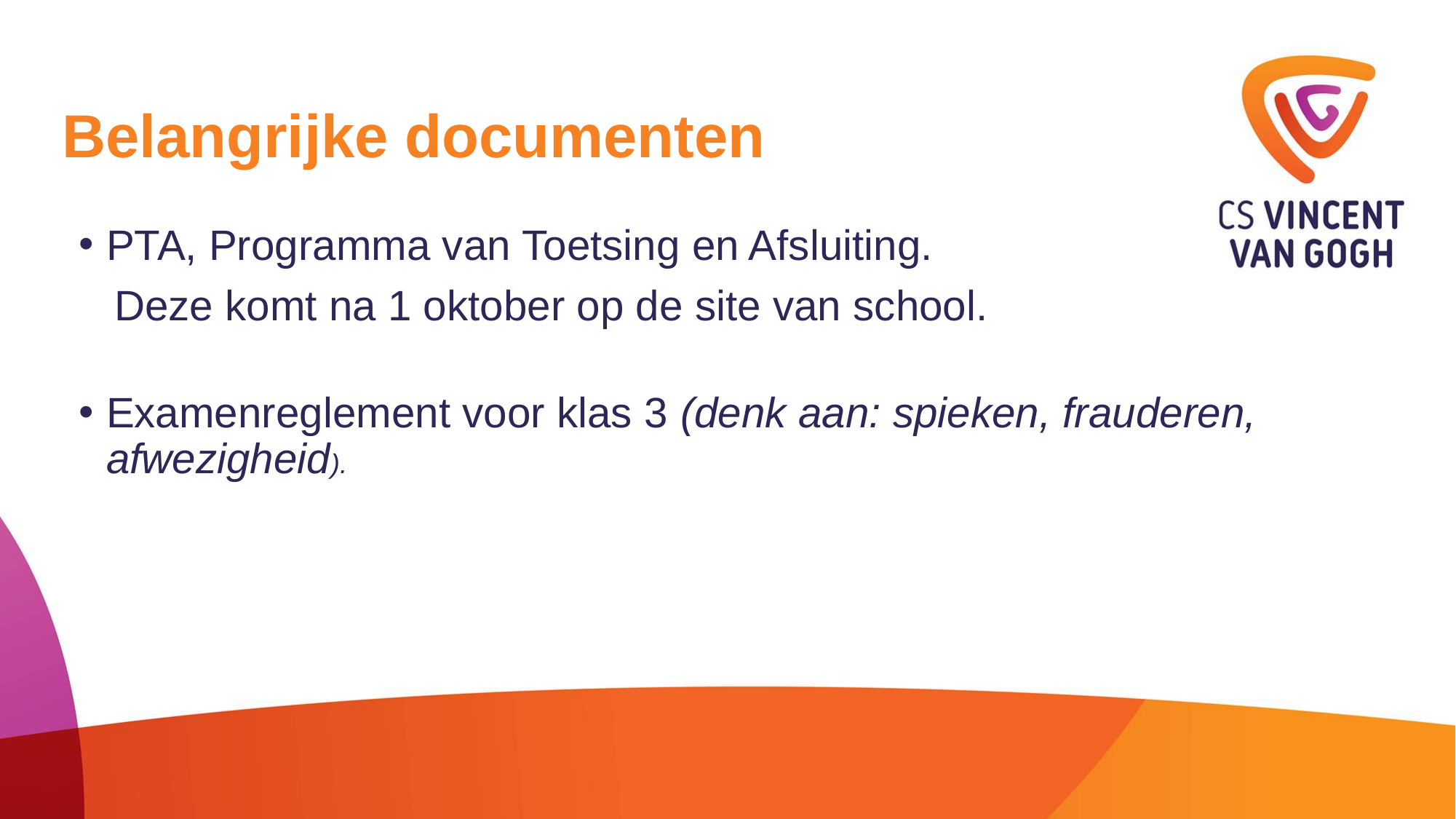

# Belangrijke documenten
PTA, Programma van Toetsing en Afsluiting.
   Deze komt na 1 oktober op de site van school.
Examenreglement voor klas 3 (denk aan: spieken, frauderen, afwezigheid).